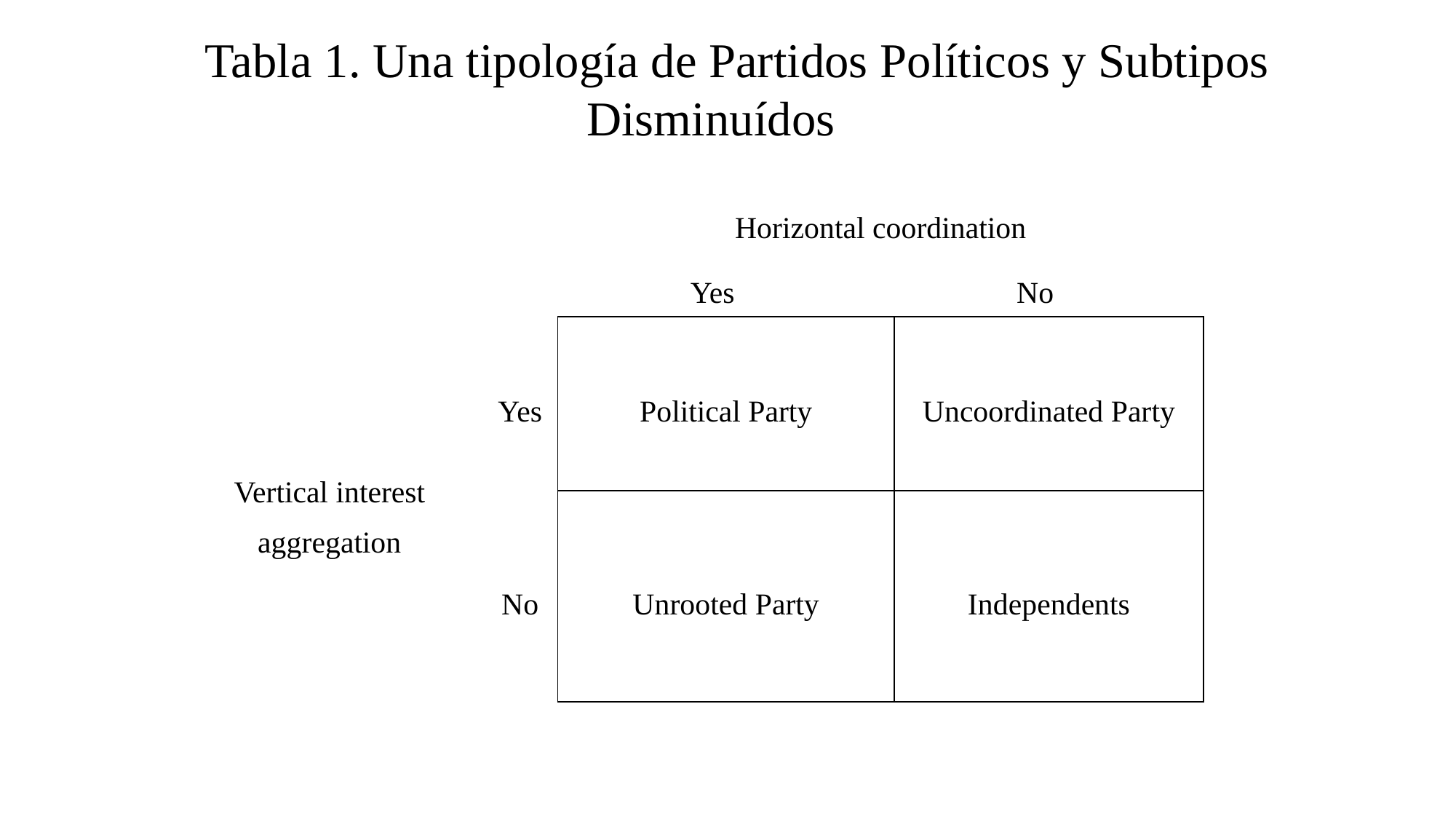

Tabla 1. Una tipología de Partidos Políticos y Subtipos Disminuídos
|  |  | Horizontal coordination |  |  |
| --- | --- | --- | --- | --- |
|  |  | Yes | No |  |
| Vertical interest aggregation | Yes | Political Party |  | Uncoordinated Party |
|  | No | Unrooted Party |  | Independents |